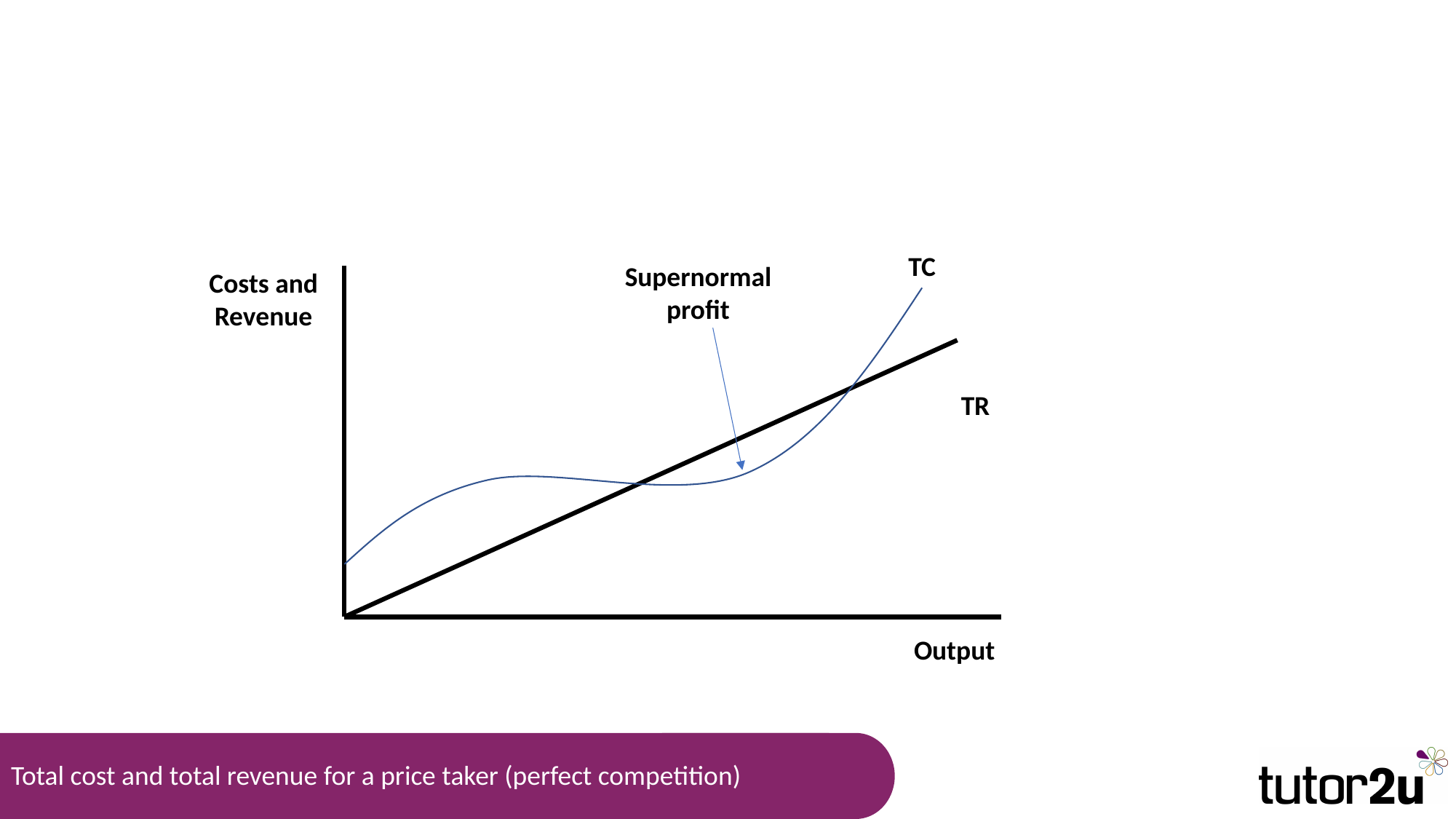

TC
Supernormal profit
Costs and Revenue

TR
Output
# Total cost and total revenue for a price taker (perfect competition)